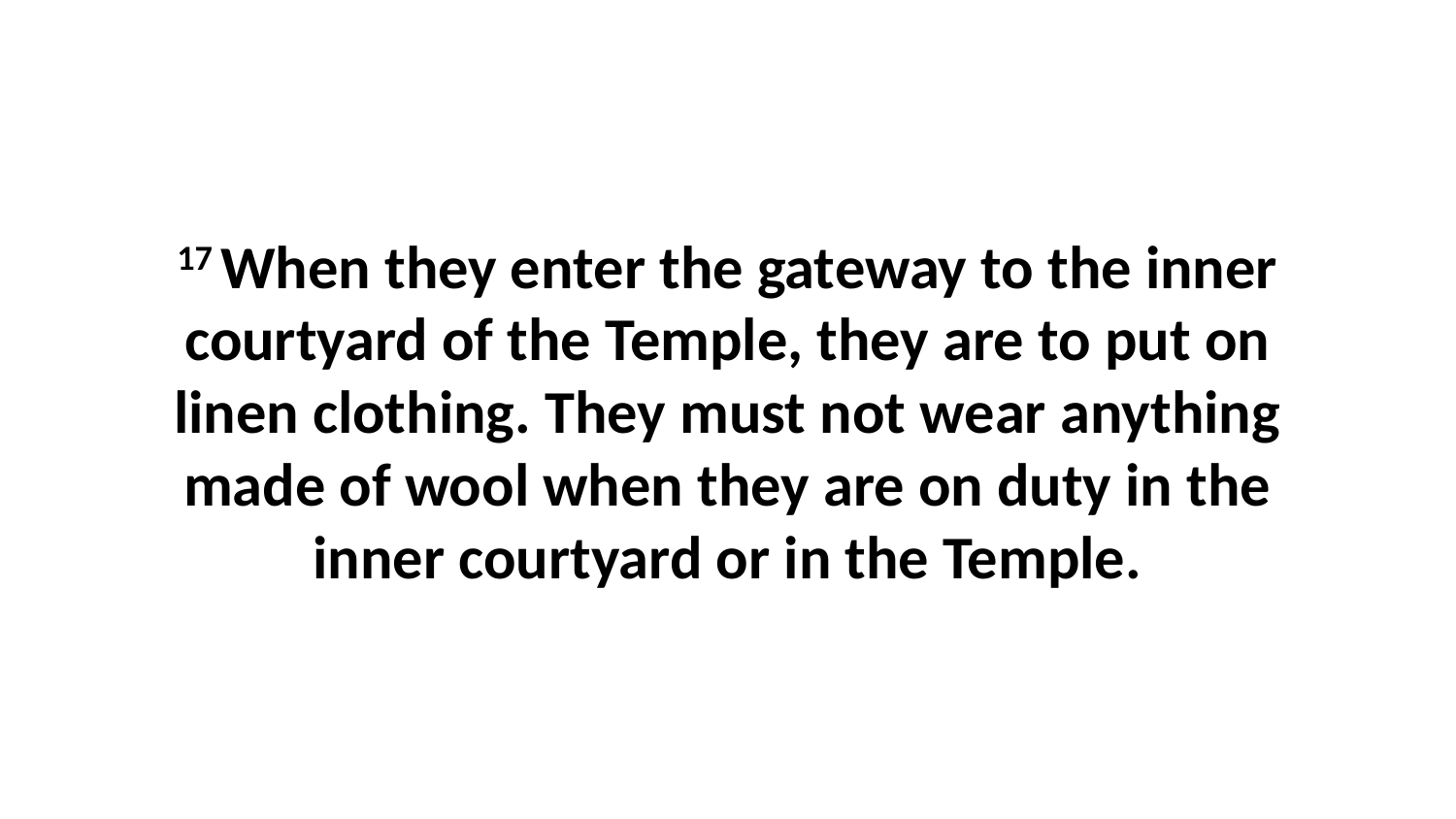

17 When they enter the gateway to the inner courtyard of the Temple, they are to put on linen clothing. They must not wear anything made of wool when they are on duty in the inner courtyard or in the Temple.